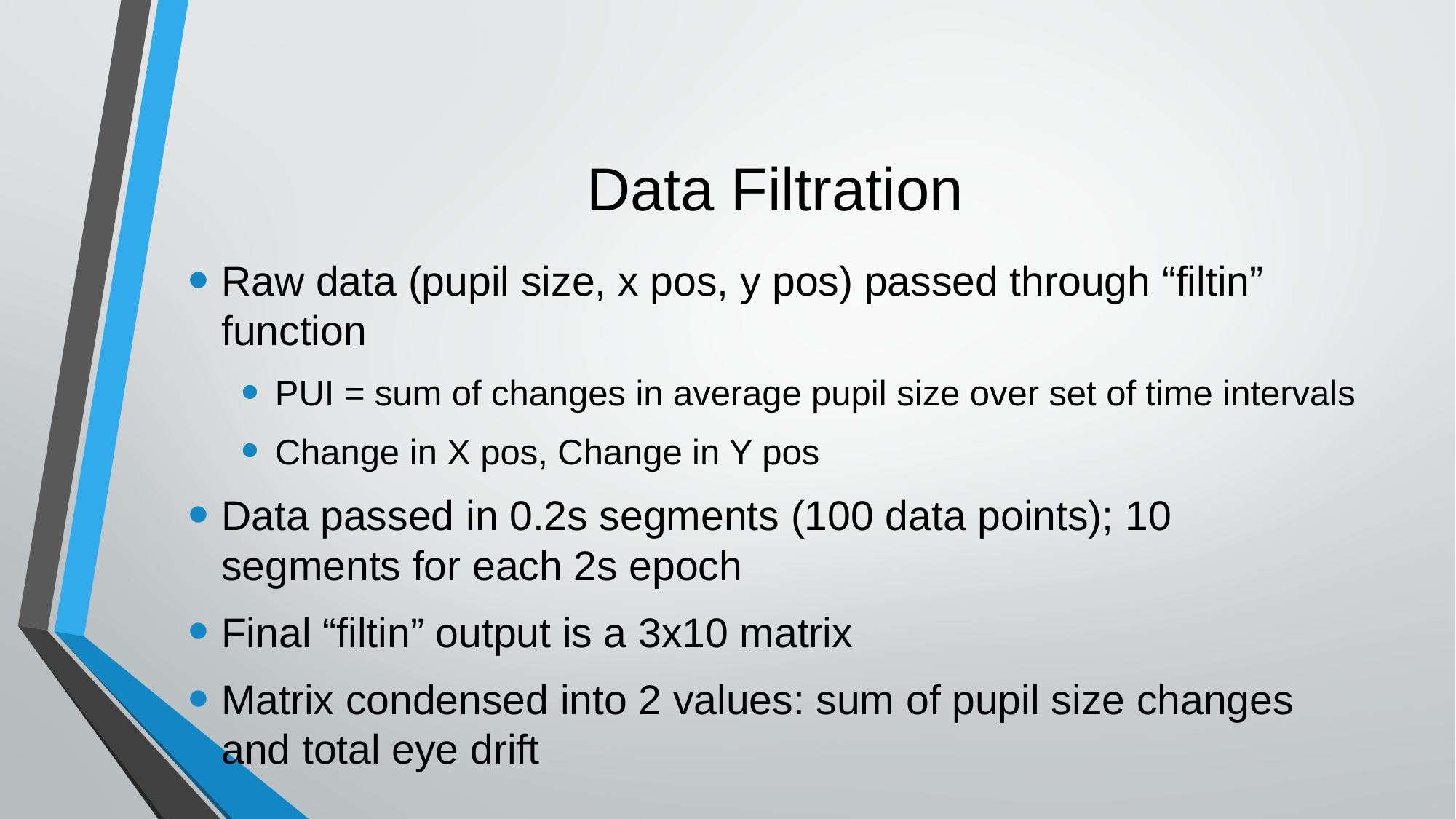

# Data Filtration
Raw data (pupil size, x pos, y pos) passed through “filtin” function
PUI = sum of changes in average pupil size over set of time intervals
Change in X pos, Change in Y pos
Data passed in 0.2s segments (100 data points); 10 segments for each 2s epoch
Final “filtin” output is a 3x10 matrix
Matrix condensed into 2 values: sum of pupil size changes and total eye drift